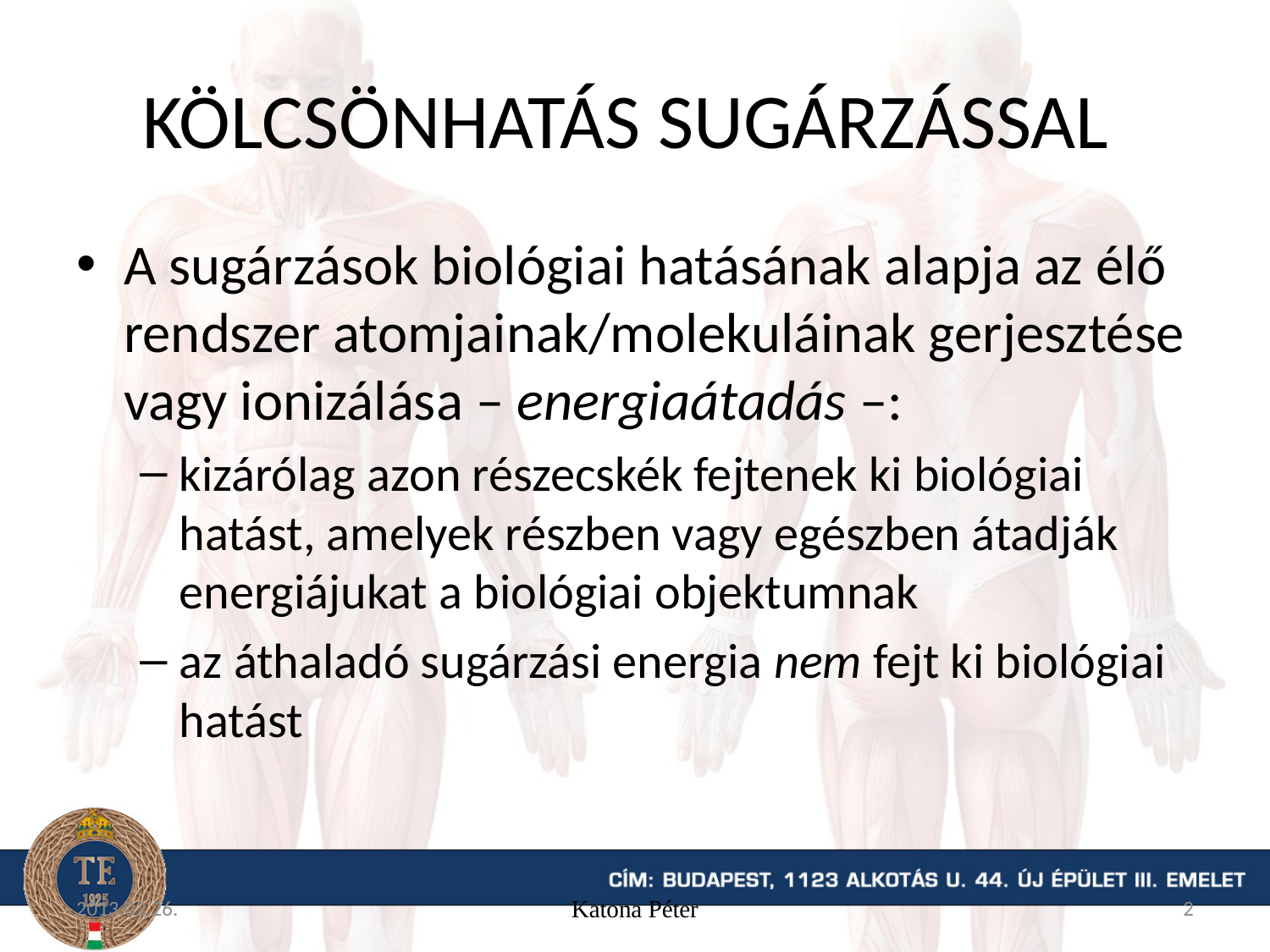

# KÖLCSÖNHATÁS SUGÁRZÁSSAL
A sugárzások biológiai hatásának alapja az élő rendszer atomjainak/molekuláinak gerjesztése vagy ionizálása – energiaátadás –:
kizárólag azon részecskék fejtenek ki biológiai hatást, amelyek részben vagy egészben átadják energiájukat a biológiai objektumnak
az áthaladó sugárzási energia nem fejt ki biológiai hatást
2013.02.26.
Katona Péter
2